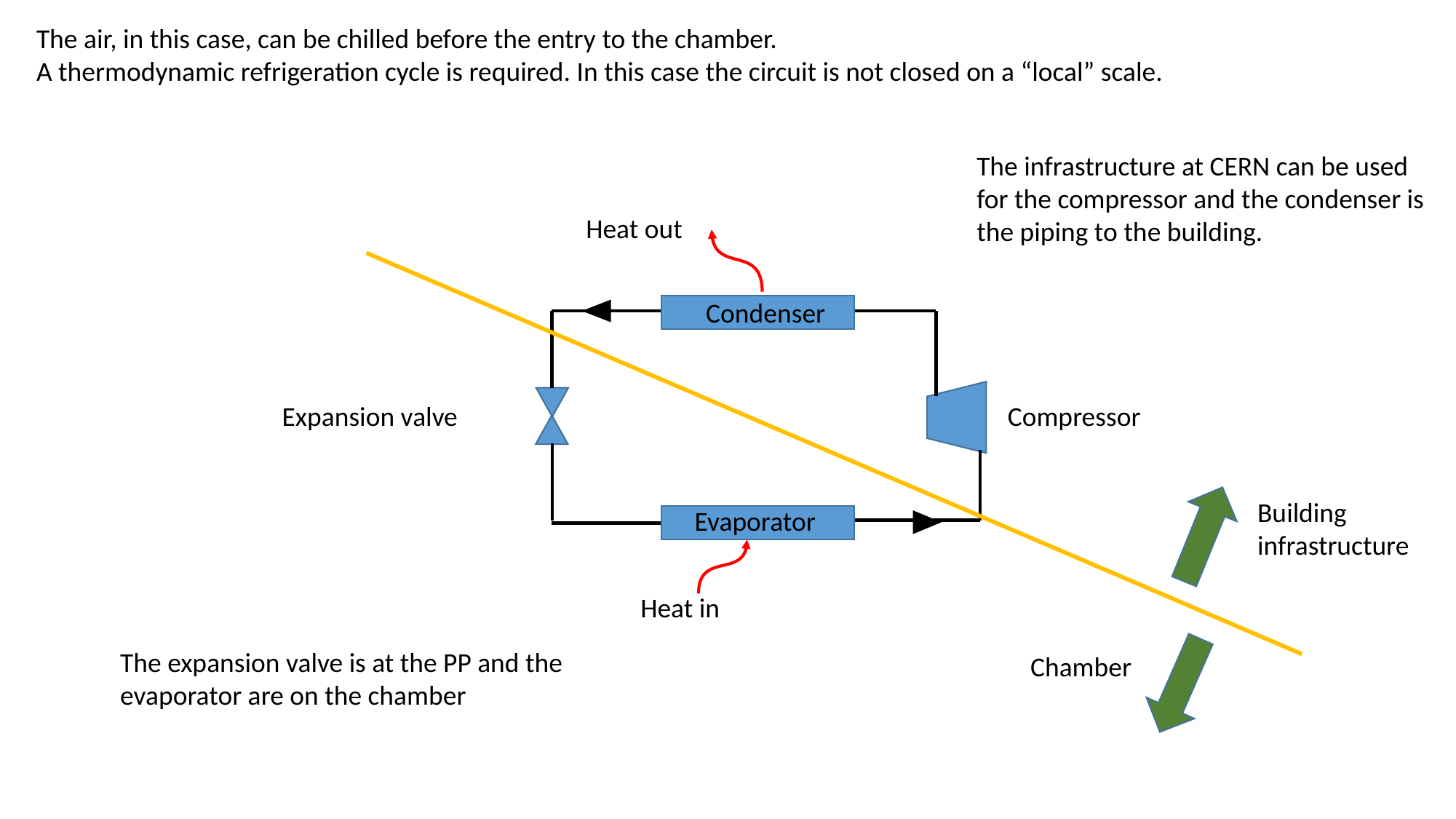

The air, in this case, can be chilled before the entry to the chamber.
A thermodynamic refrigeration cycle is required. In this case the circuit is not closed on a “local” scale.
The infrastructure at CERN can be used  for the compressor and the condenser is the piping to the building.
Heat out
Condenser

Expansion valve
Compressor

Building infrastructure
Evaporator

Heat in

The expansion valve is at the PP and the evaporator are on the chamber
Chamber